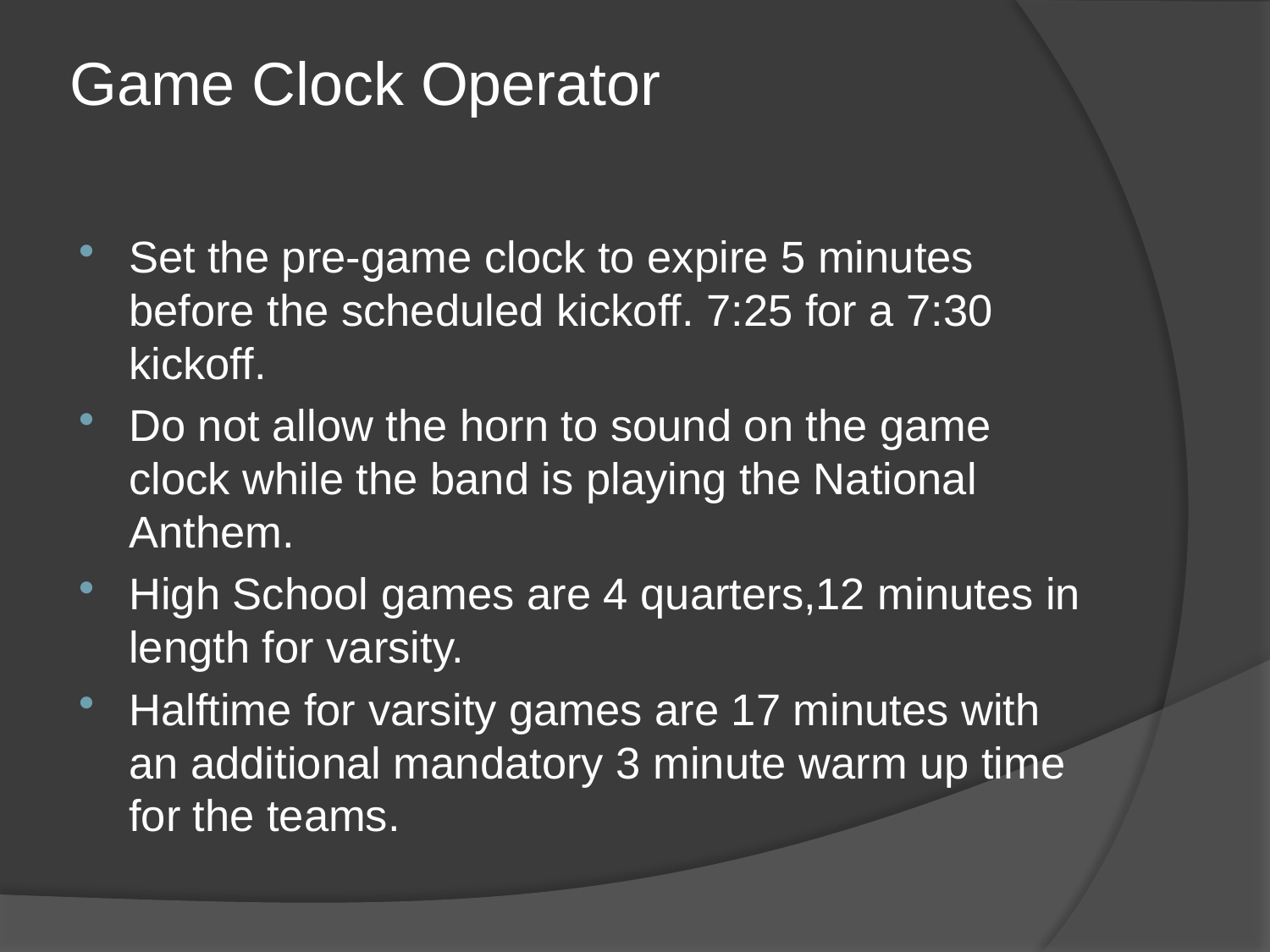

# Game Clock Operator
Set the pre-game clock to expire 5 minutes before the scheduled kickoff. 7:25 for a 7:30 kickoff.
Do not allow the horn to sound on the game clock while the band is playing the National Anthem.
High School games are 4 quarters,12 minutes in length for varsity.
Halftime for varsity games are 17 minutes with an additional mandatory 3 minute warm up time for the teams.